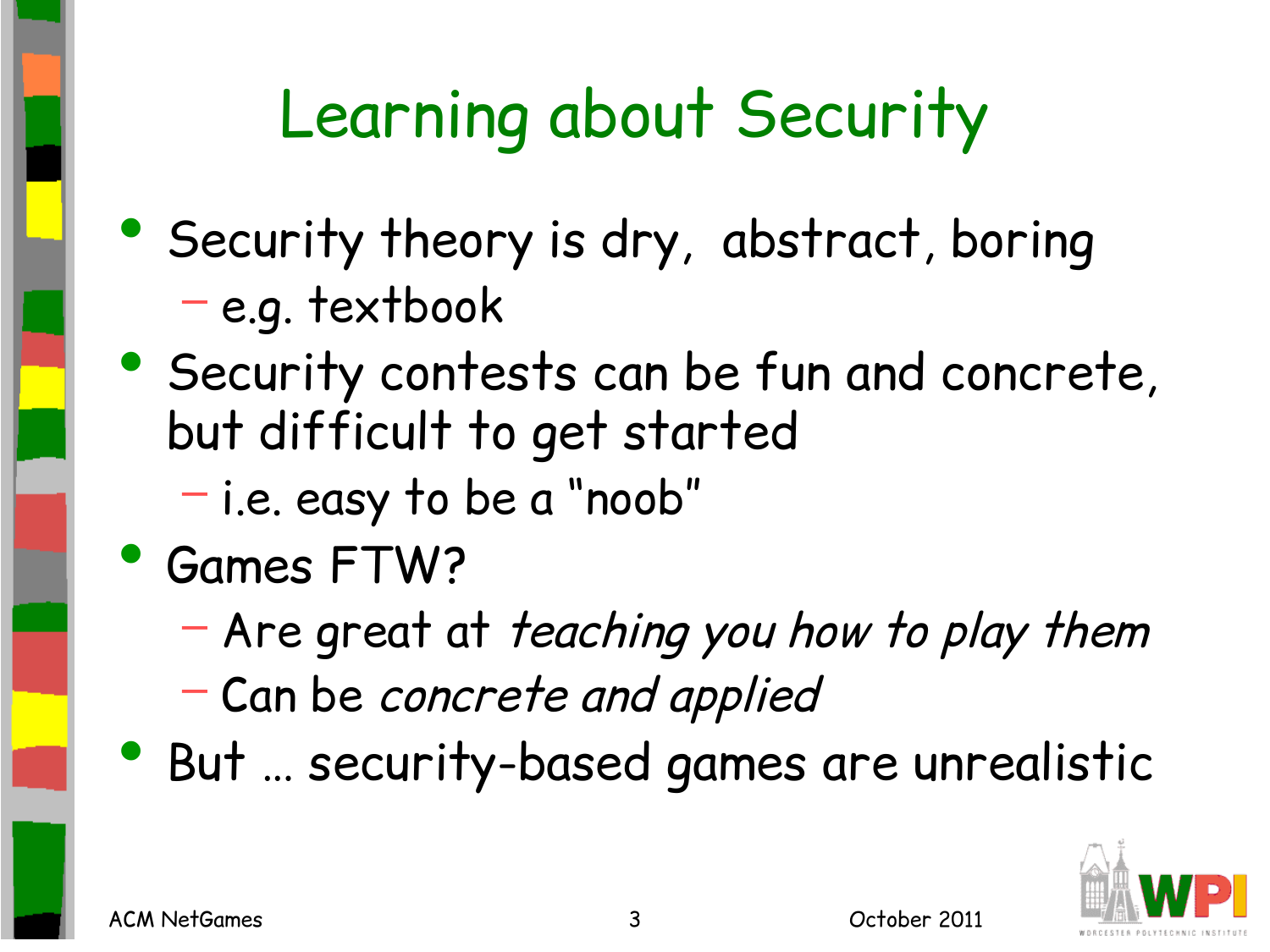

# Learning about Security
Security theory is dry,  abstract, boring
e.g. textbook
Security contests can be fun and concrete, but difficult to get started
i.e. easy to be a “noob”
Games FTW?
Are great at teaching you how to play them
Can be concrete and applied
But … security-based games are unrealistic

ACM NetGames
3
October 2011